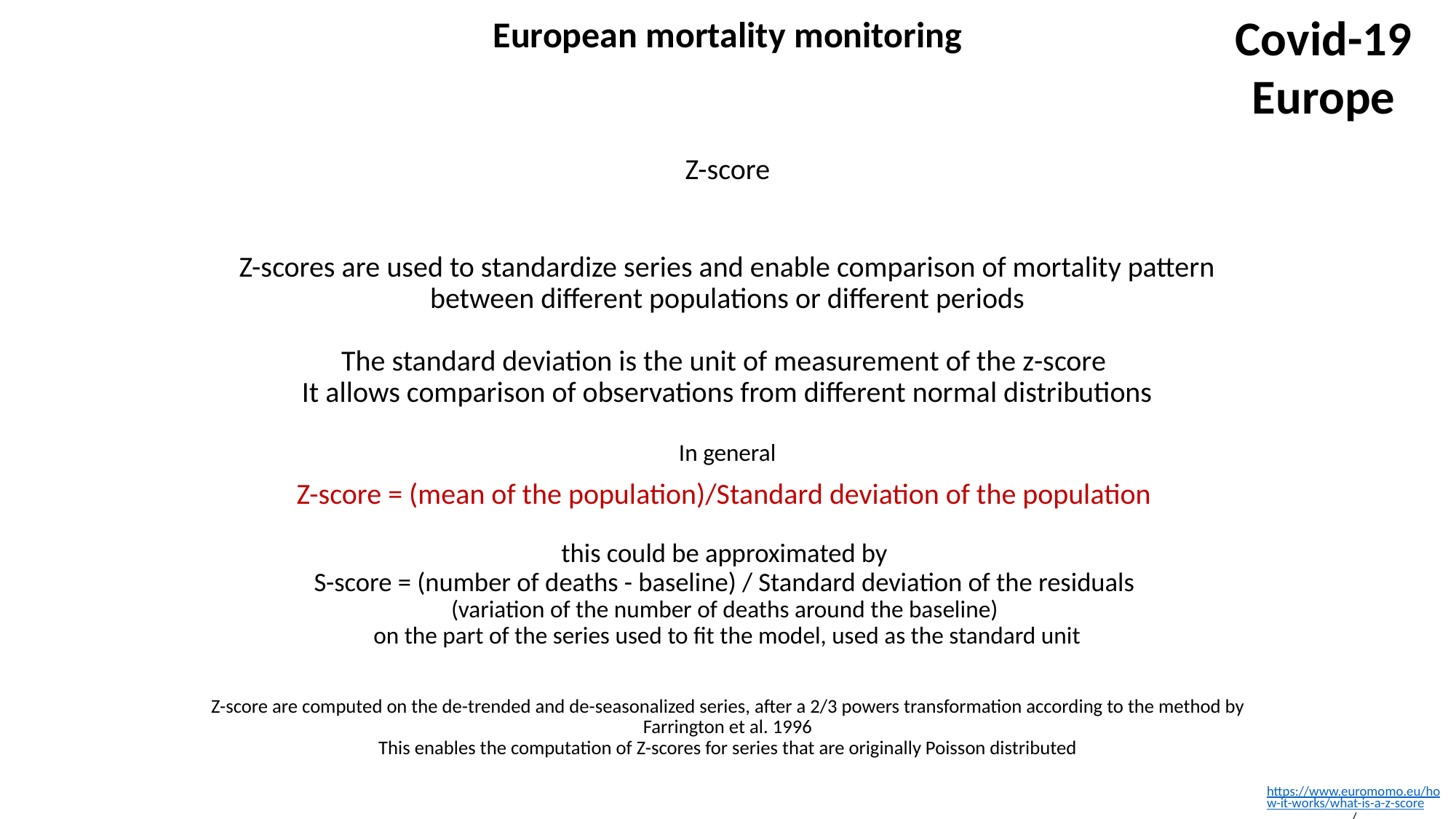

Covid-19
Europe

European mortality monitoring

Z-score
Z-scores are used to standardize series and enable comparison of mortality pattern between different populations or different periods

The standard deviation is the unit of measurement of the z-score
It allows comparison of observations from different normal distributions
In general

Z-score = (mean of the population)/Standard deviation of the population

this could be approximated by
S-score = (number of deaths - baseline) / Standard deviation of the residuals
(variation of the number of deaths around the baseline)
on the part of the series used to fit the model, used as the standard unit

Z-score are computed on the de-trended and de-seasonalized series, after a 2/3 powers transformation according to the method by Farrington et al. 1996
This enables the computation of Z-scores for series that are originally Poisson distributed
https://www.euromomo.eu/how-it-works/what-is-a-z-score/